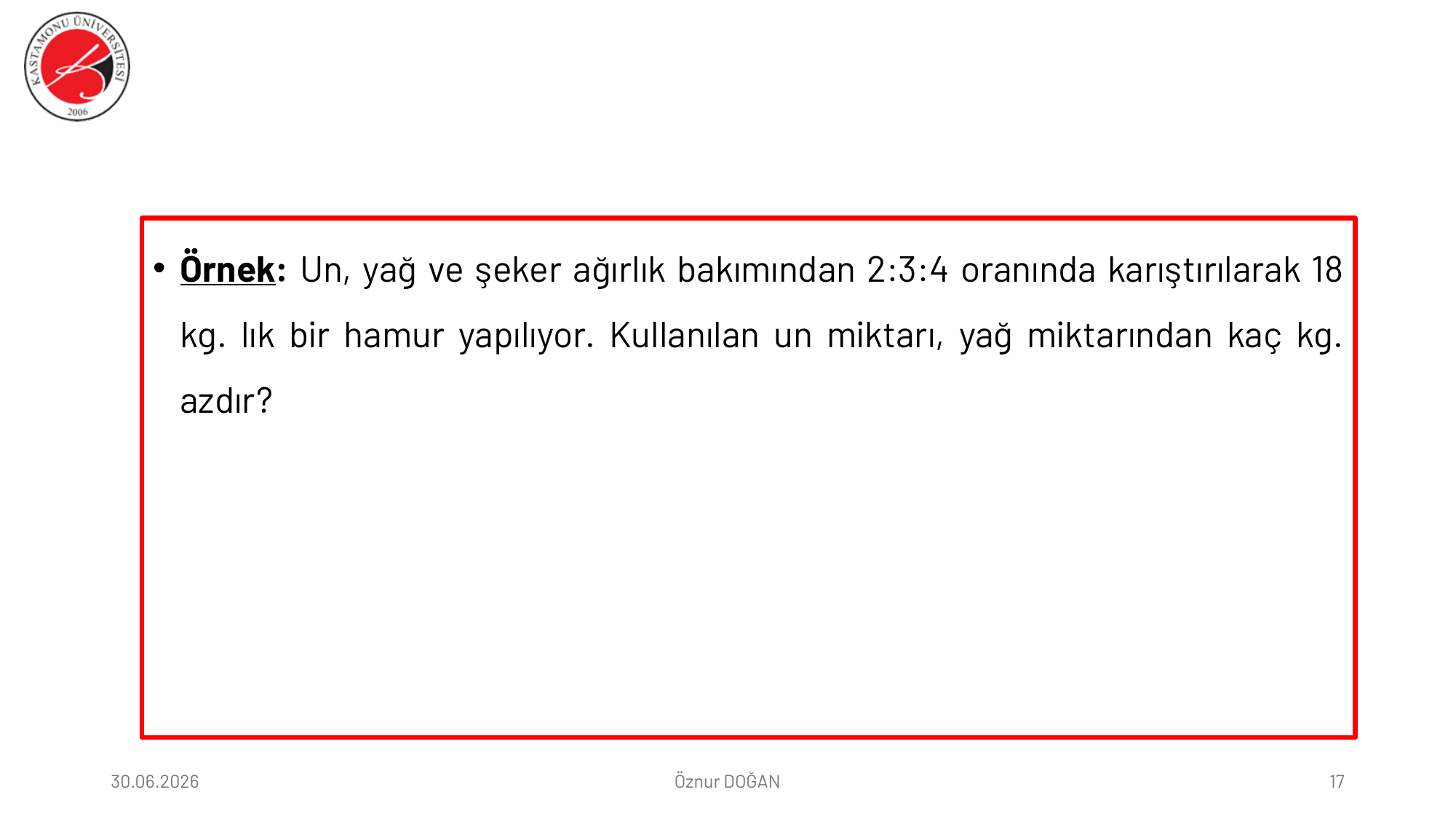

Örnek: Un, yağ ve şeker ağırlık bakımından 2:3:4 oranında karıştırılarak 18 kg. lık bir hamur yapılıyor. Kullanılan un miktarı, yağ miktarından kaç kg. azdır?
30.06.2026
Öznur DOĞAN
17